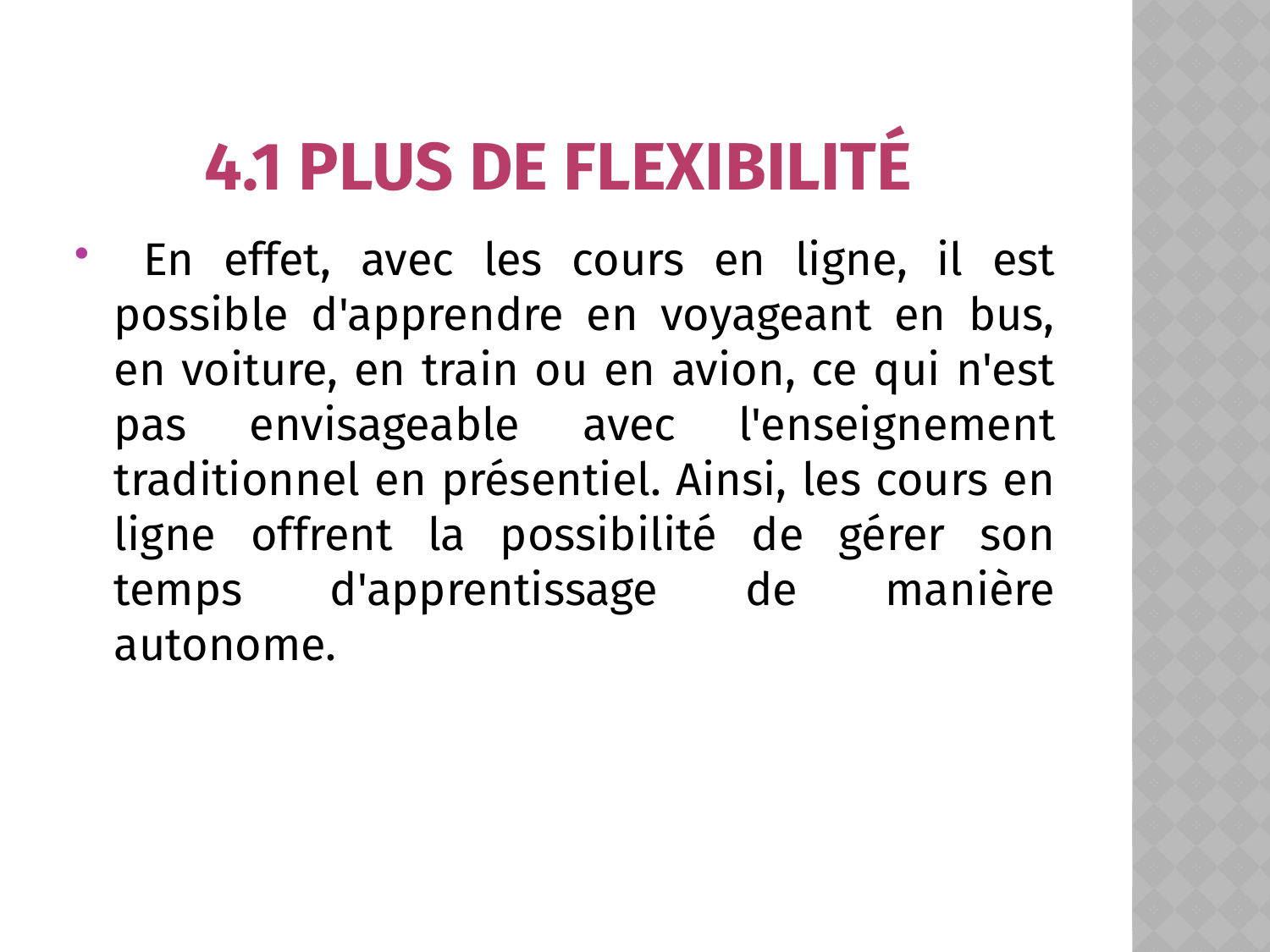

# 4.1 Plus de flexibilité
 En effet, avec les cours en ligne, il est possible d'apprendre en voyageant en bus, en voiture, en train ou en avion, ce qui n'est pas envisageable avec l'enseignement traditionnel en présentiel. Ainsi, les cours en ligne offrent la possibilité de gérer son temps d'apprentissage de manière autonome.